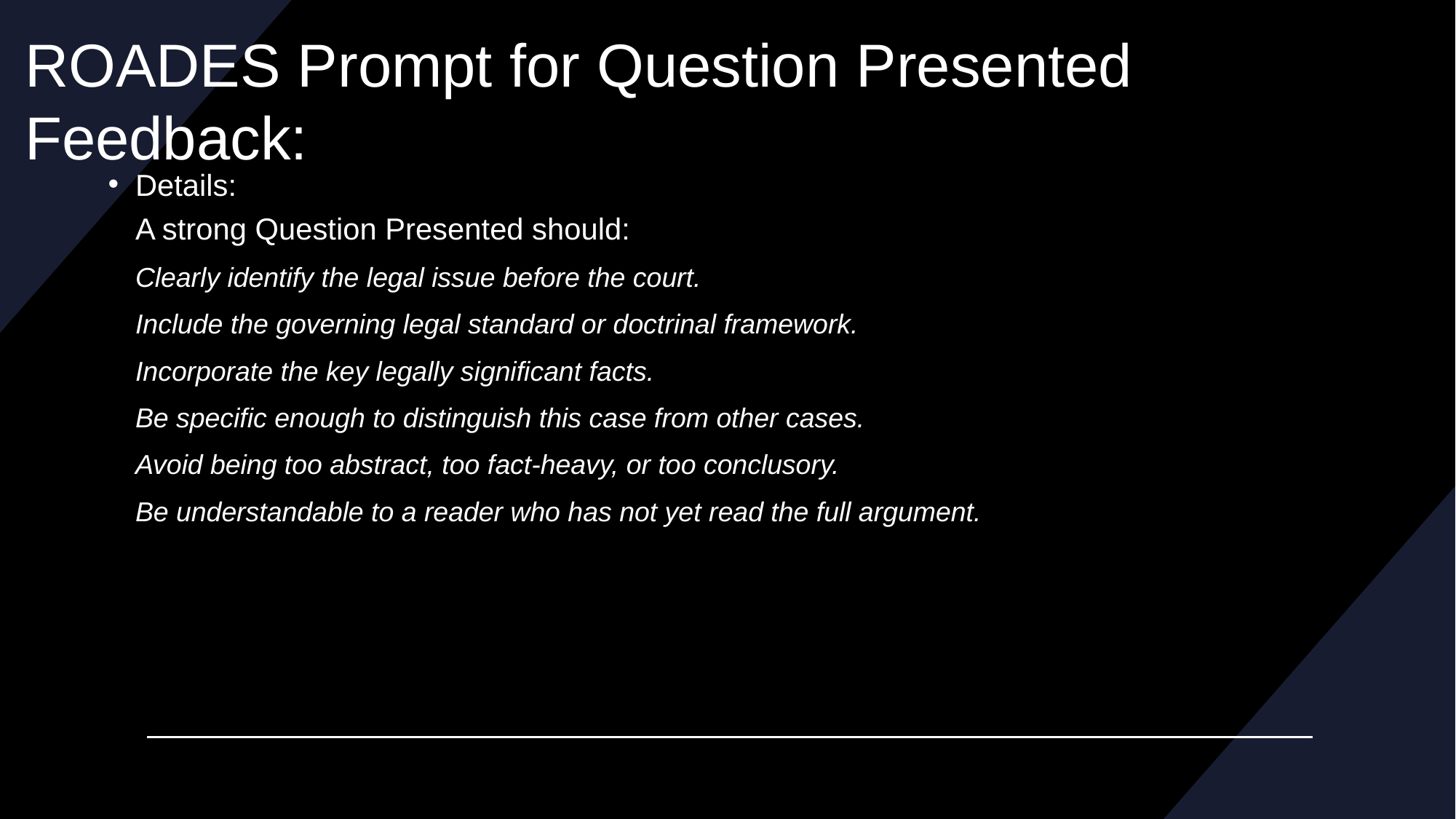

# ROADES Prompt for Question Presented Feedback:
Details:
A strong Question Presented should:
Clearly identify the legal issue before the court.
Include the governing legal standard or doctrinal framework.
Incorporate the key legally significant facts.
Be specific enough to distinguish this case from other cases.
Avoid being too abstract, too fact-heavy, or too conclusory.
Be understandable to a reader who has not yet read the full argument.